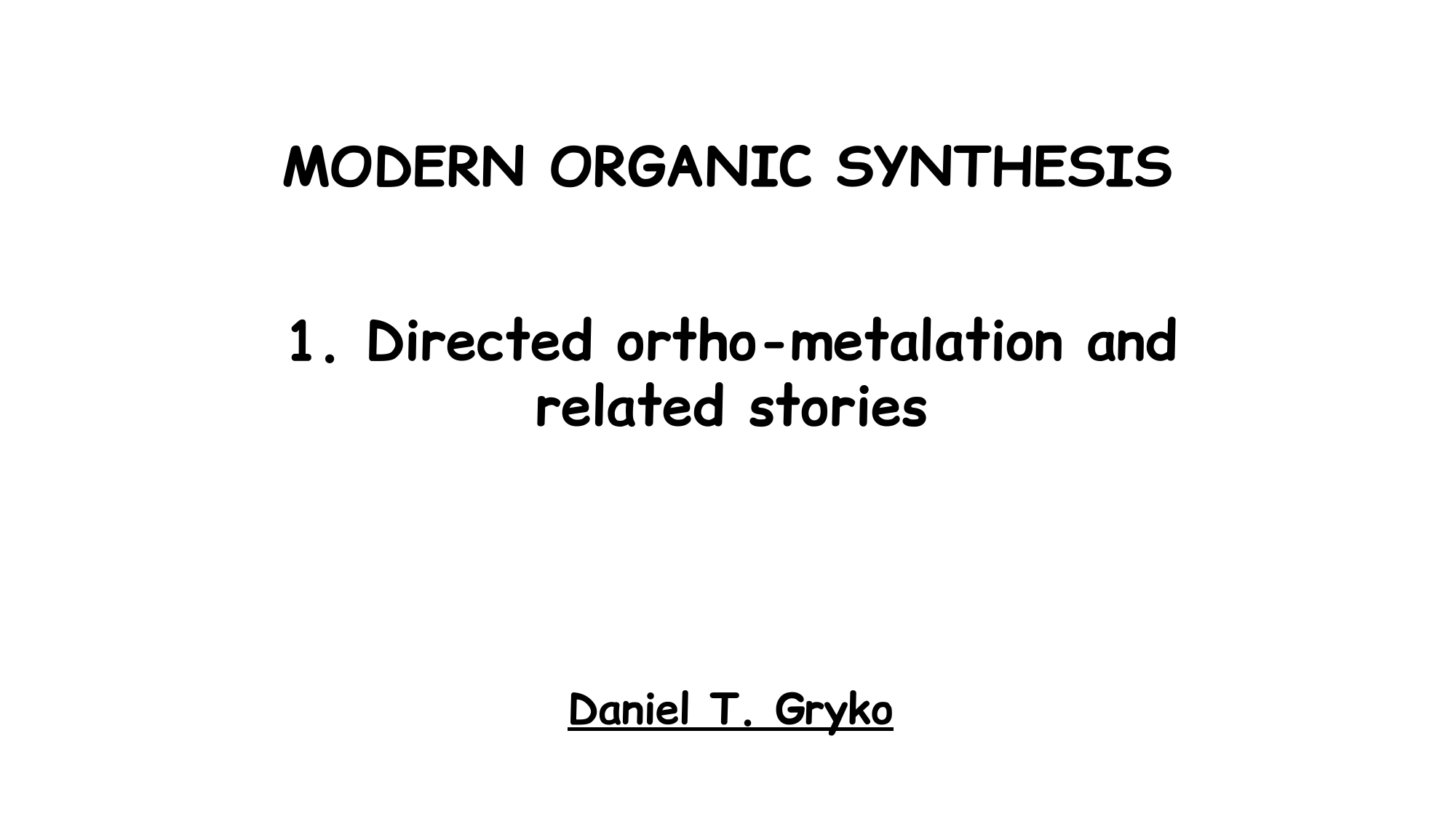

# MODERN ORGANIC SYNTHESIS
1. Directed ortho-metalation and related stories
Daniel T. Gryko